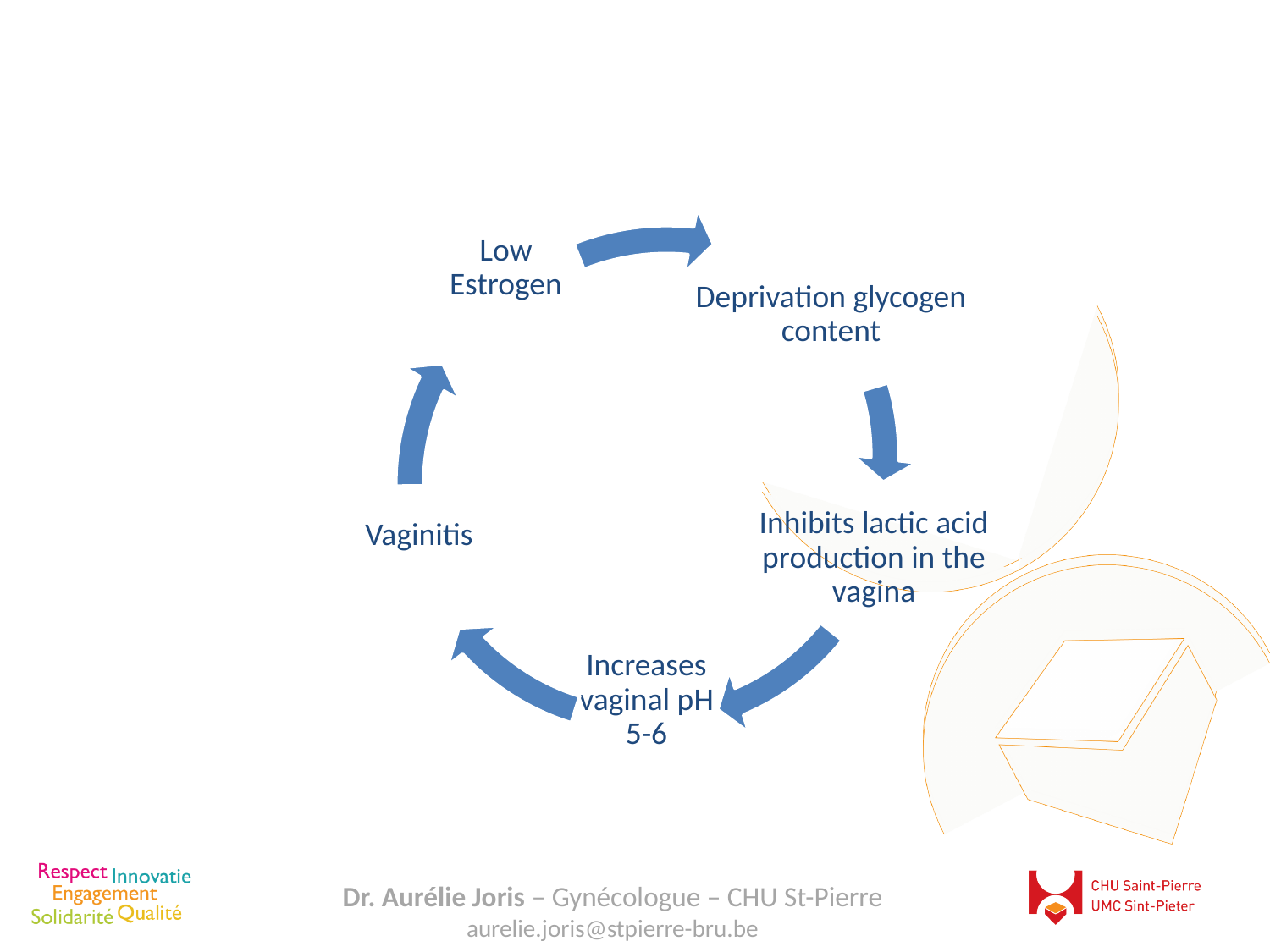

#

Deprivation glycogen content
Inhibits lactic acid production in the vagina
Increases vaginal pH 5-6

Vaginitis

Low Estrogen